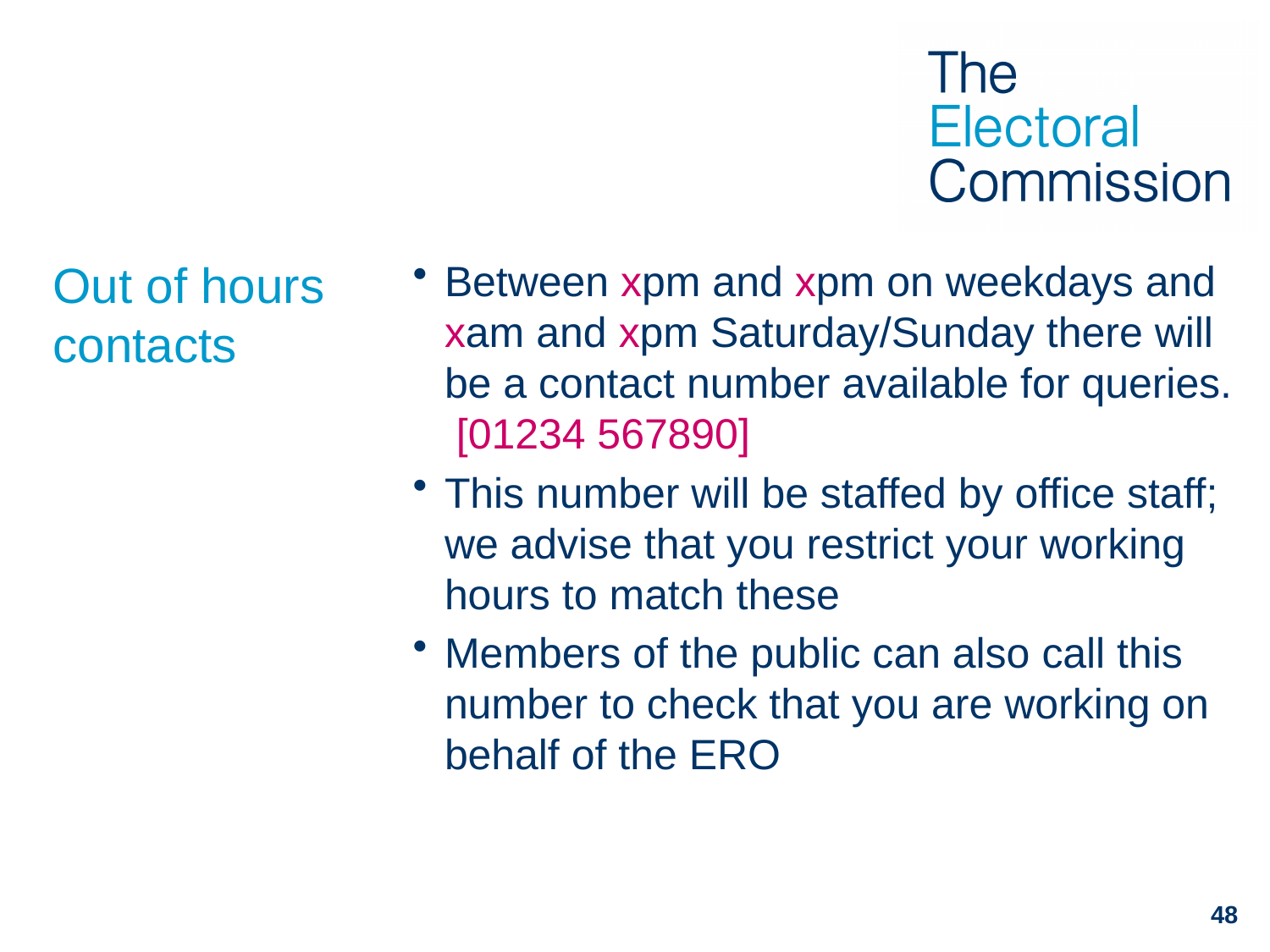

# Out of hours contacts
Between xpm and xpm on weekdays and xam and xpm Saturday/Sunday there will be a contact number available for queries.  [01234 567890]
This number will be staffed by office staff; we advise that you restrict your working hours to match these
Members of the public can also call this number to check that you are working on behalf of the ERO
48